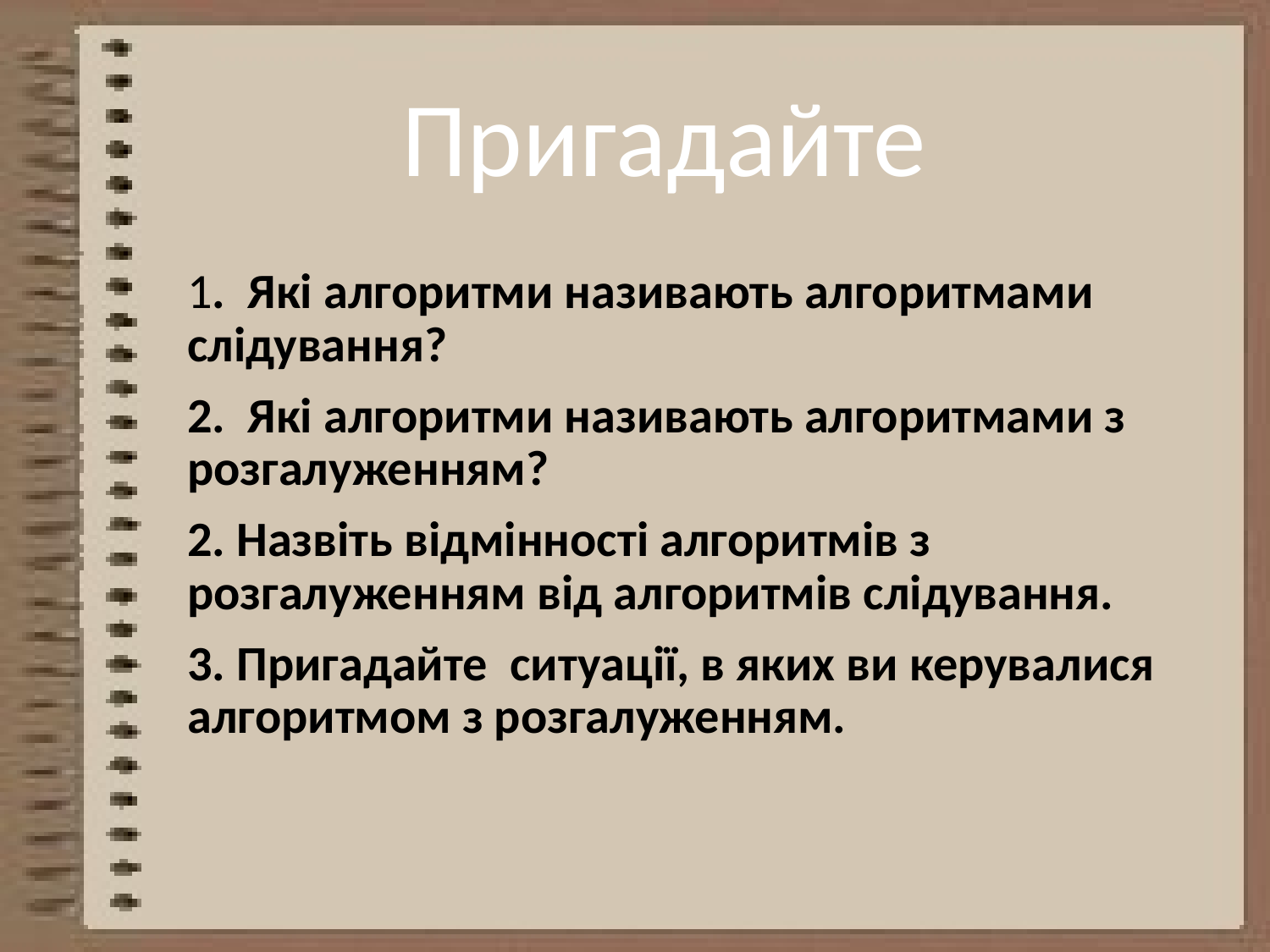

# Пригадайте
1.  Які алгоритми називають алгоритмами слідування?
2.  Які алгоритми називають алгоритмами з розгалуженням?
2. Назвіть відмінності алгоритмів з розгалуженням від алгоритмів слідування.
3. Пригадайте  ситуації, в яких ви керувалися алгоритмом з розгалуженням.